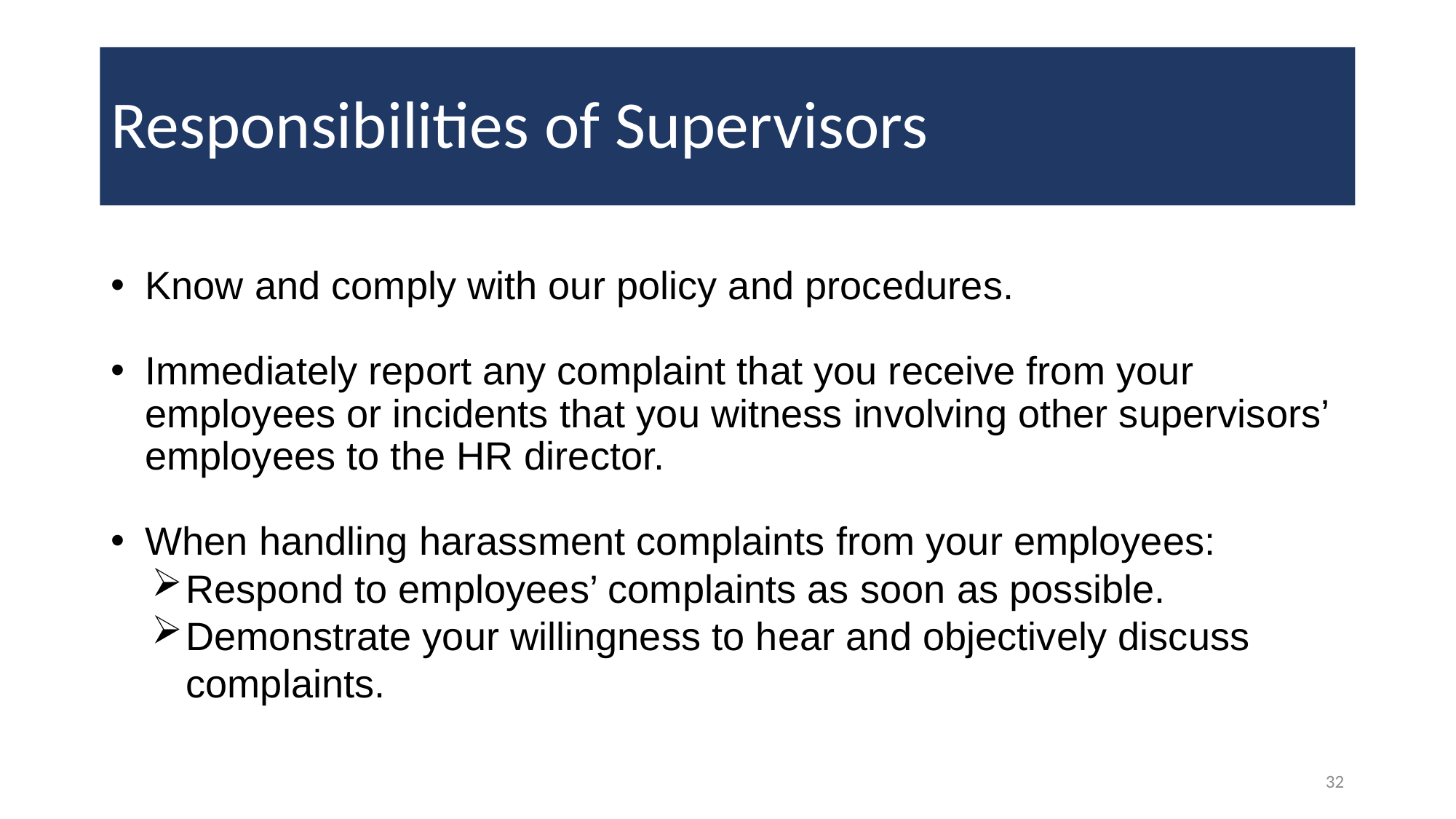

# Responsibilities of Supervisors
Know and comply with our policy and procedures.

Immediately report any complaint that you receive from your employees or incidents that you witness involving other supervisors’ employees to the HR director.

When handling harassment complaints from your employees:
Respond to employees’ complaints as soon as possible.
Demonstrate your willingness to hear and objectively discuss complaints.
32